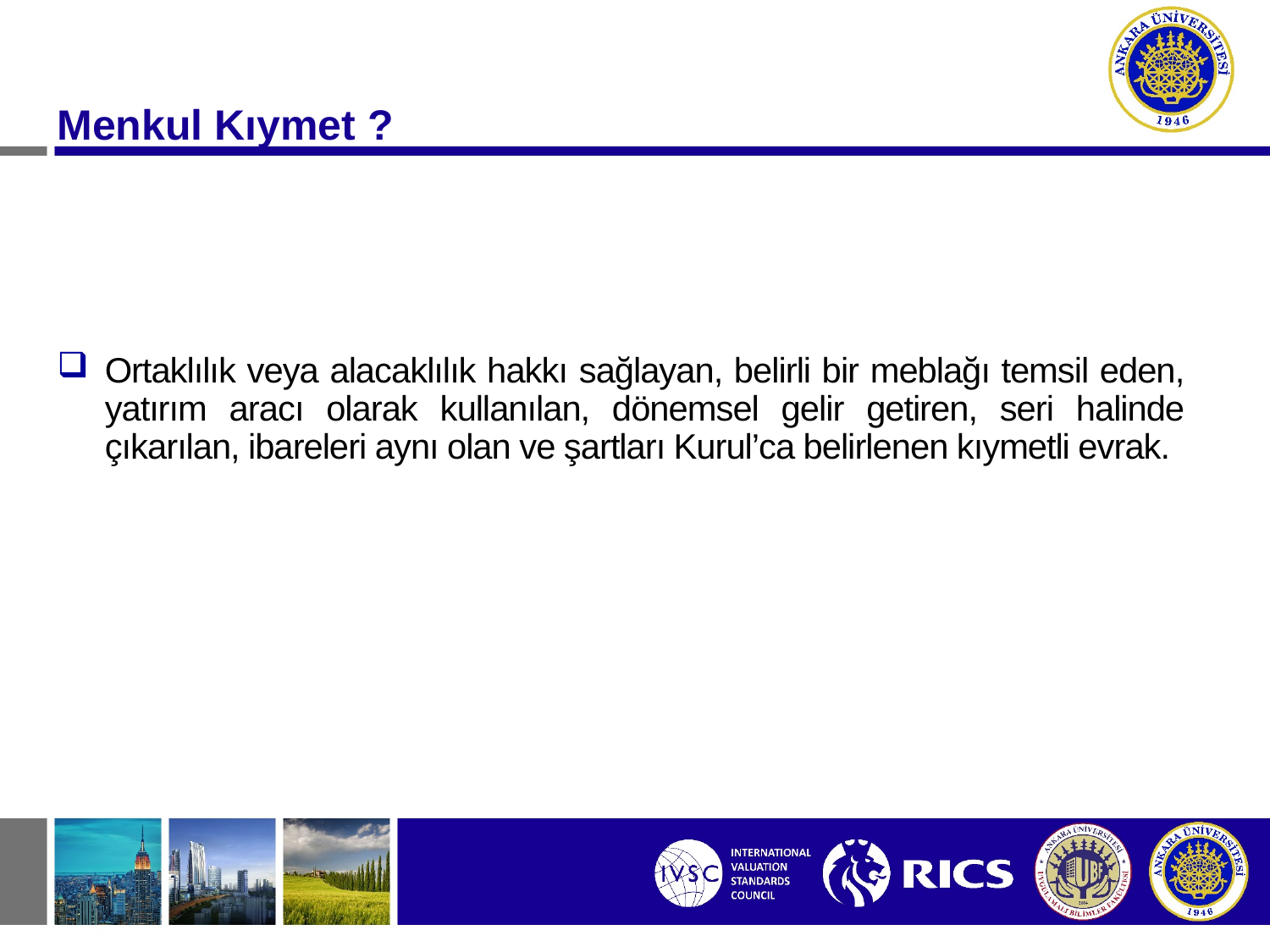

# Menkul Kıymet ?
Ortaklılık veya alacaklılık hakkı sağlayan, belirli bir meblağı temsil eden, yatırım aracı olarak kullanılan, dönemsel gelir getiren, seri halinde çıkarılan, ibareleri aynı olan ve şartları Kurul’ca belirlenen kıymetli evrak.